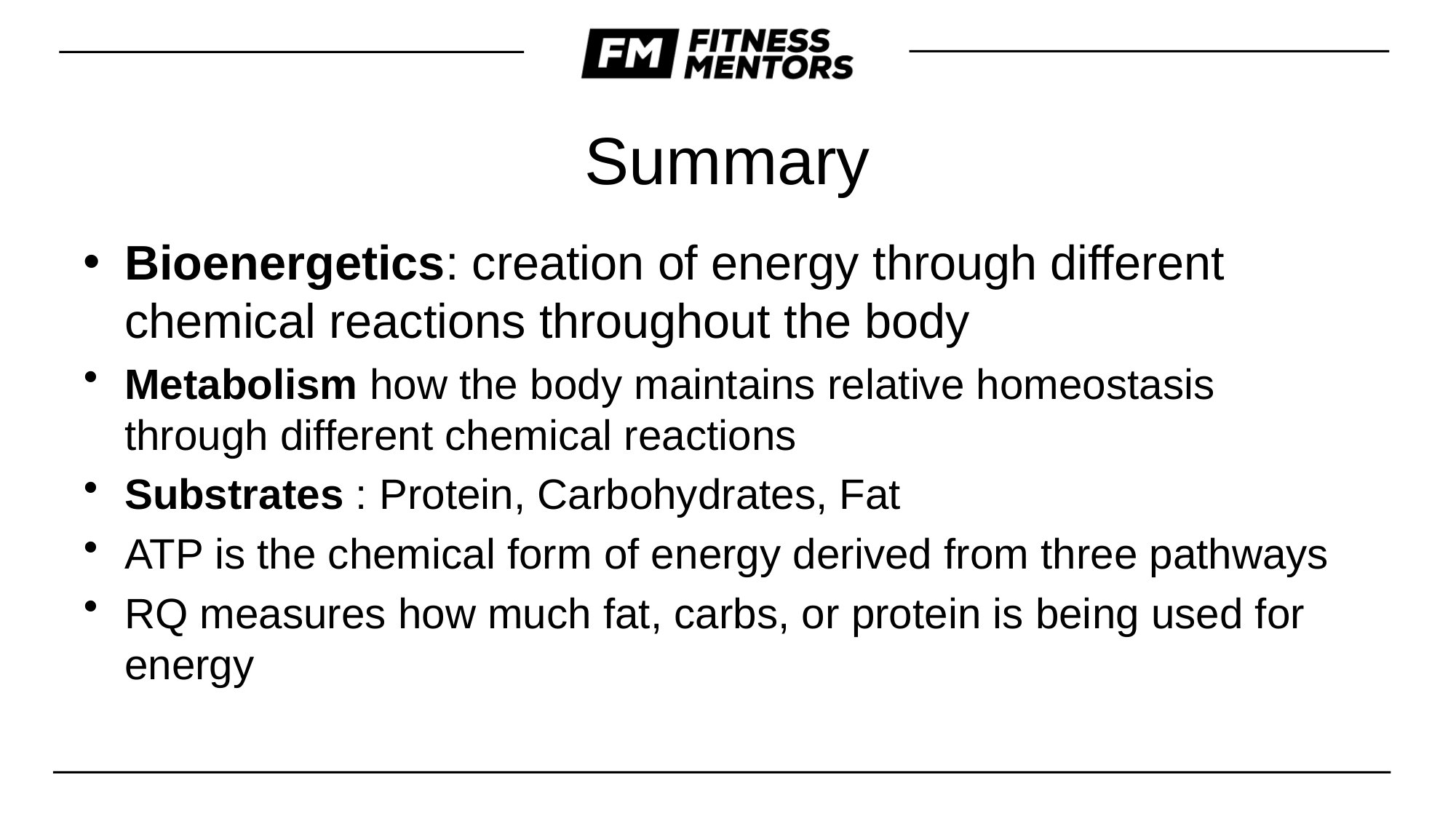

# Summary
Bioenergetics: creation of energy through different chemical reactions throughout the body
Metabolism how the body maintains relative homeostasis through different chemical reactions
Substrates : Protein, Carbohydrates, Fat
ATP is the chemical form of energy derived from three pathways
RQ measures how much fat, carbs, or protein is being used for energy